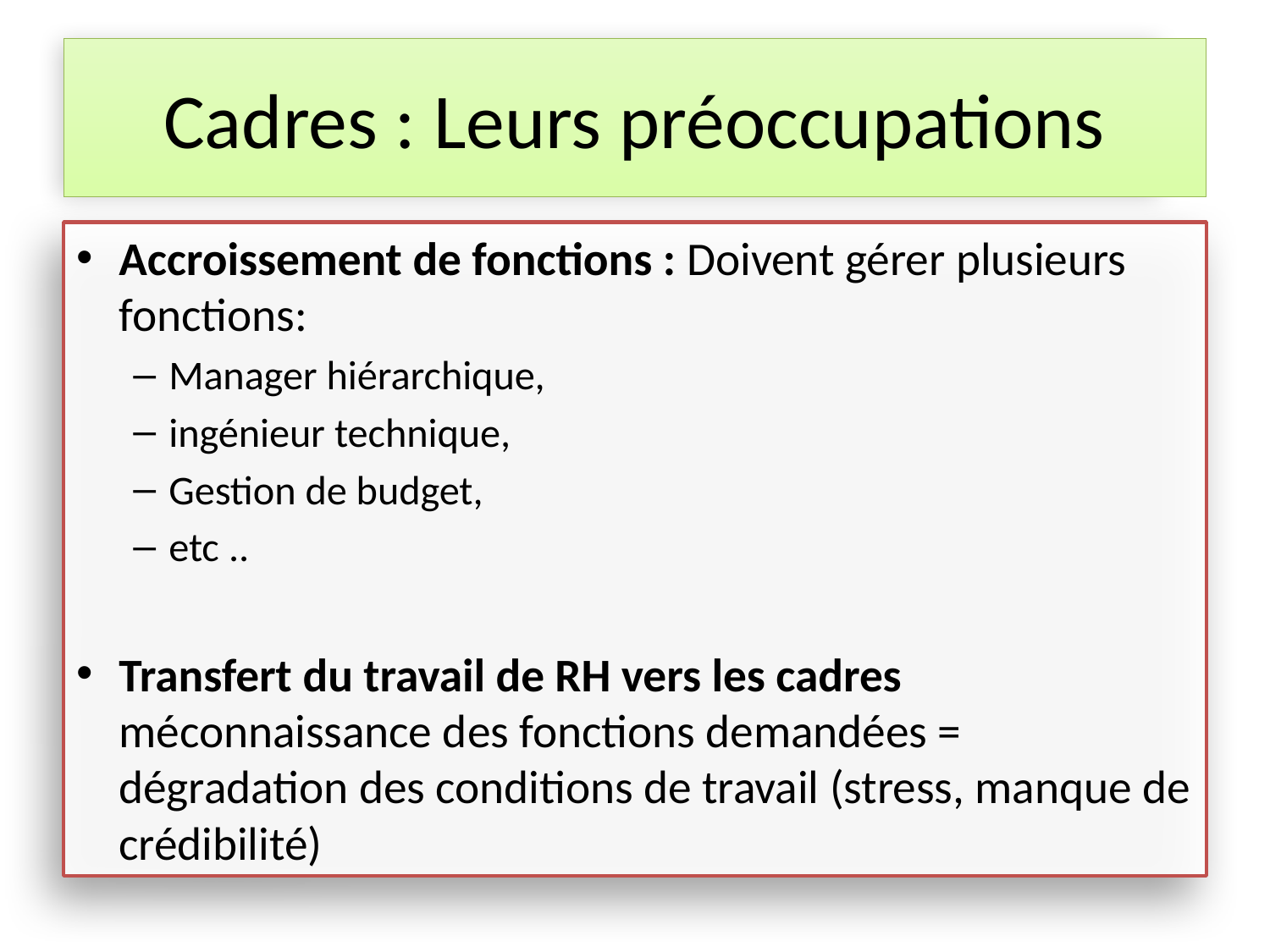

# Cadres : Leurs préoccupations
Accroissement de fonctions : Doivent gérer plusieurs fonctions:
Manager hiérarchique,
ingénieur technique,
Gestion de budget,
etc ..

Transfert du travail de RH vers les cadres méconnaissance des fonctions demandées = dégradation des conditions de travail (stress, manque de crédibilité)